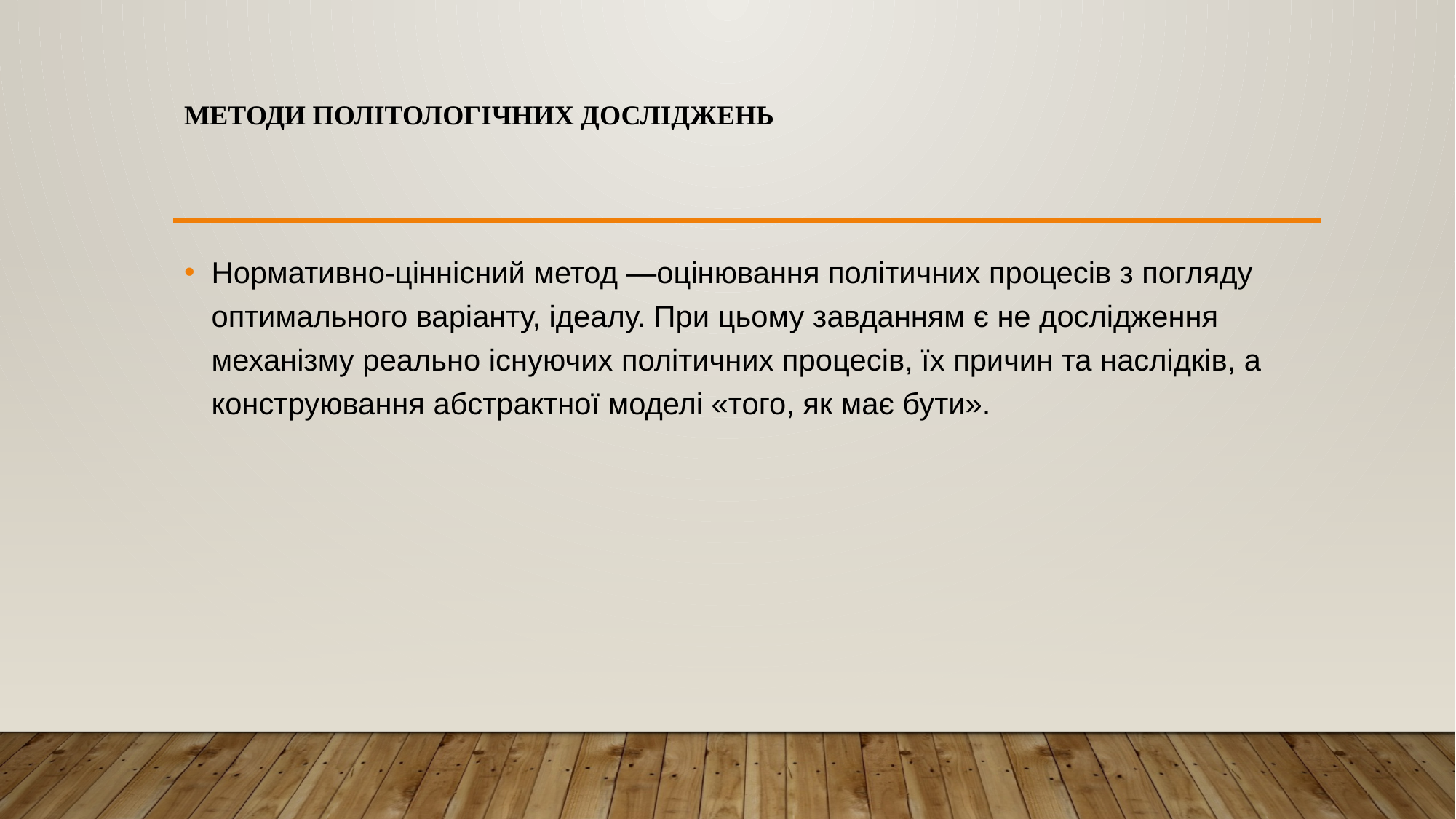

# Методи політологічних досліджень
Нормативно-ціннісний метод —оцінювання політичних процесів з погляду оптимального варіанту, ідеалу. При цьому завданням є не дослідження механізму реально існуючих політичних процесів, їх причин та наслідків, а конструювання абстрактної моделі «того, як має бути».